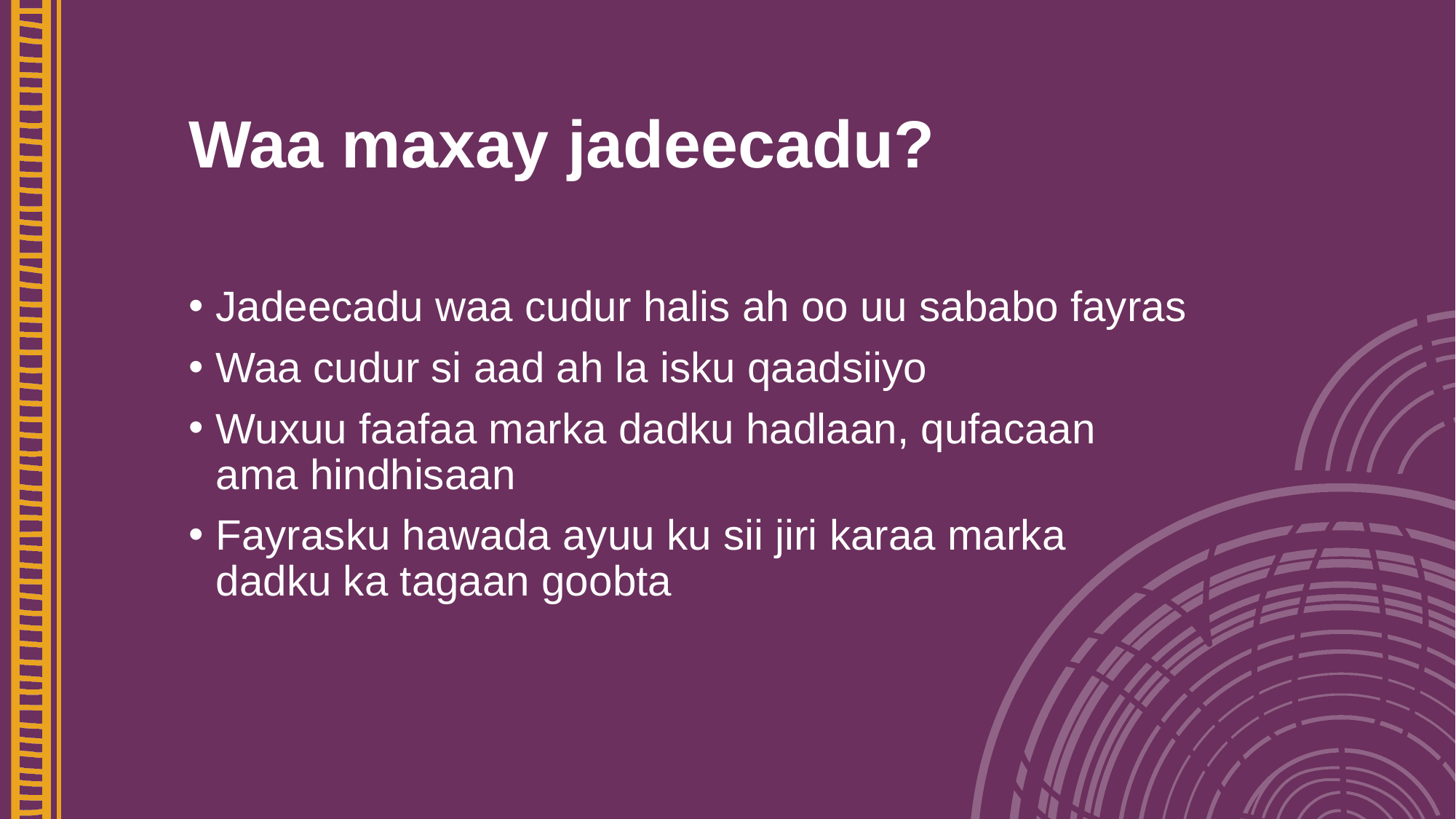

Waa maxay jadeecadu?
Jadeecadu waa cudur halis ah oo uu sababo fayras
Waa cudur si aad ah la isku qaadsiiyo
Wuxuu faafaa marka dadku hadlaan, qufacaan
ama hindhisaan
Fayrasku hawada ayuu ku sii jiri karaa marka
dadku ka tagaan goobta